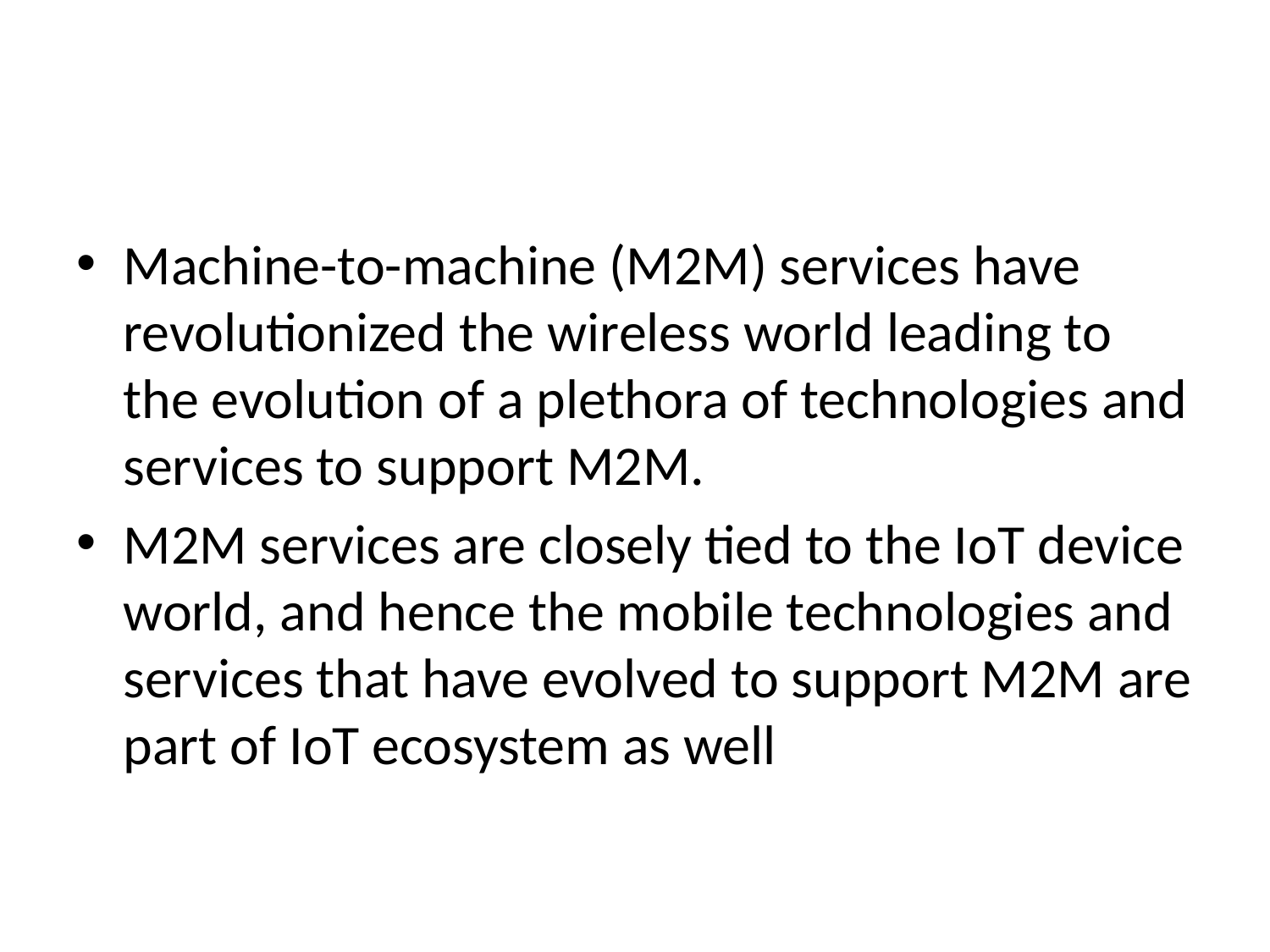

#
Machine-to-machine (M2M) services have revolutionized the wireless world leading to the evolution of a plethora of technologies and services to support M2M.
M2M services are closely tied to the IoT device world, and hence the mobile technologies and services that have evolved to support M2M are part of IoT ecosystem as well